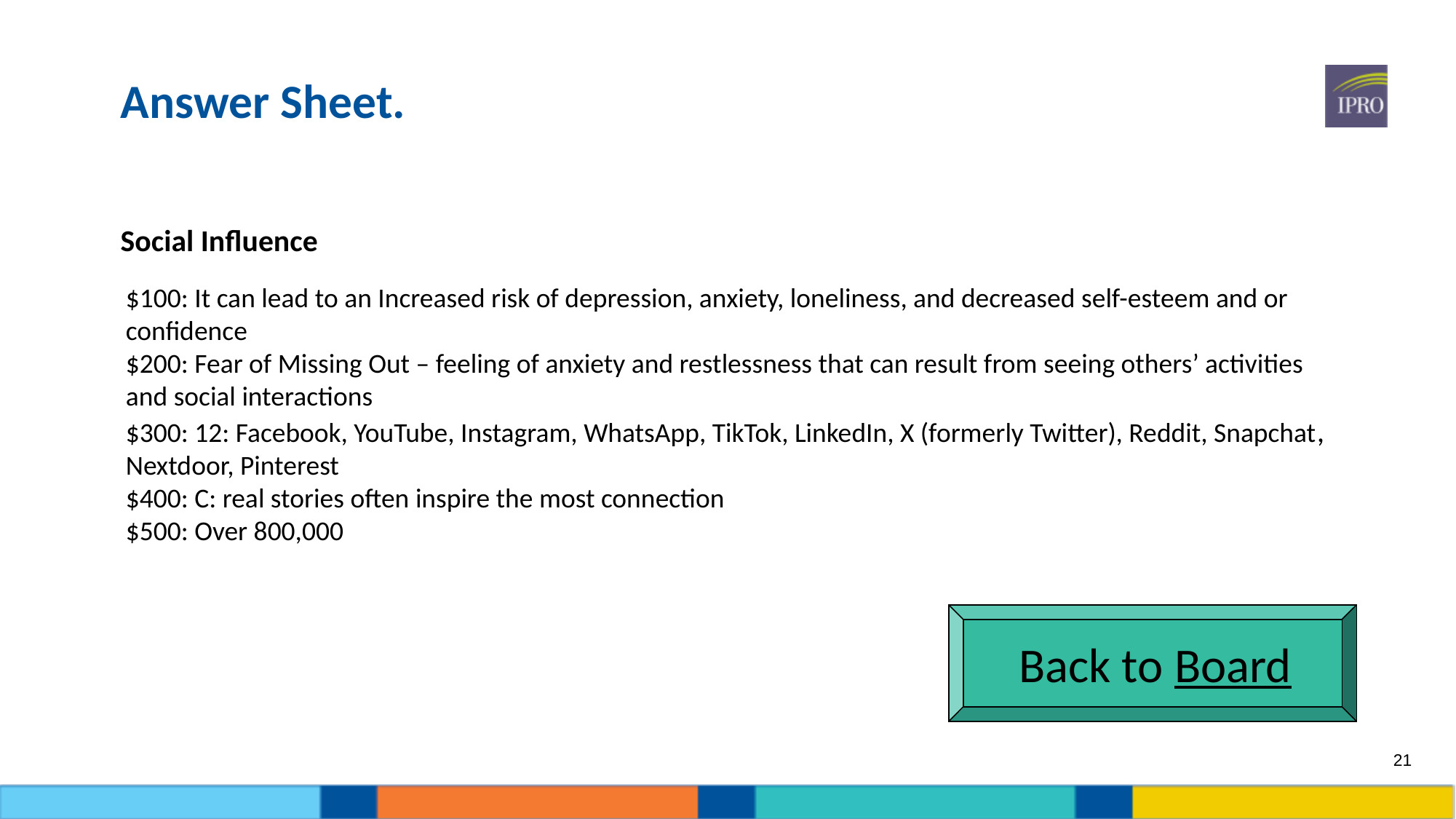

# Answer Sheet.
Social Influence
$100: It can lead to an Increased risk of depression, anxiety, loneliness, and decreased self-esteem and or confidence
$200: Fear of Missing Out – feeling of anxiety and restlessness that can result from seeing others’ activities and social interactions
$300: 12: Facebook, YouTube, Instagram, WhatsApp, TikTok, LinkedIn, X (formerly Twitter), Reddit, Snapchat, Nextdoor, Pinterest
$400: C: real stories often inspire the most connection
$500: Over 800,000

Back to Board
21